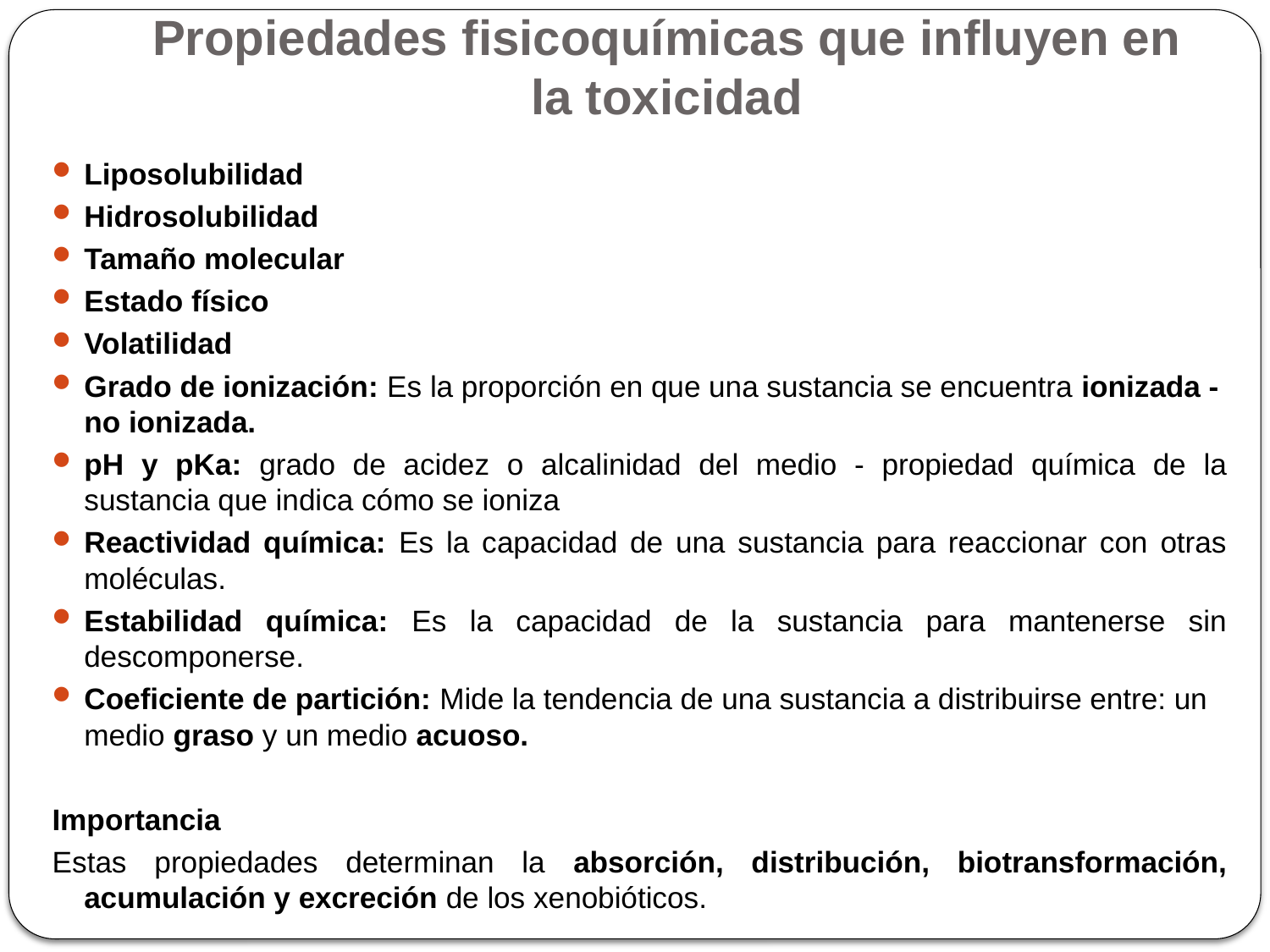

# Propiedades fisicoquímicas que influyen en la toxicidad
Liposolubilidad
Hidrosolubilidad
Tamaño molecular
Estado físico
Volatilidad
Grado de ionización: Es la proporción en que una sustancia se encuentra ionizada - no ionizada.
pH y pKa: grado de acidez o alcalinidad del medio - propiedad química de la sustancia que indica cómo se ioniza
Reactividad química: Es la capacidad de una sustancia para reaccionar con otras moléculas.
Estabilidad química: Es la capacidad de la sustancia para mantenerse sin descomponerse.
Coeficiente de partición: Mide la tendencia de una sustancia a distribuirse entre: un medio graso y un medio acuoso.

Importancia
Estas propiedades determinan la absorción, distribución, biotransformación, acumulación y excreción de los xenobióticos.